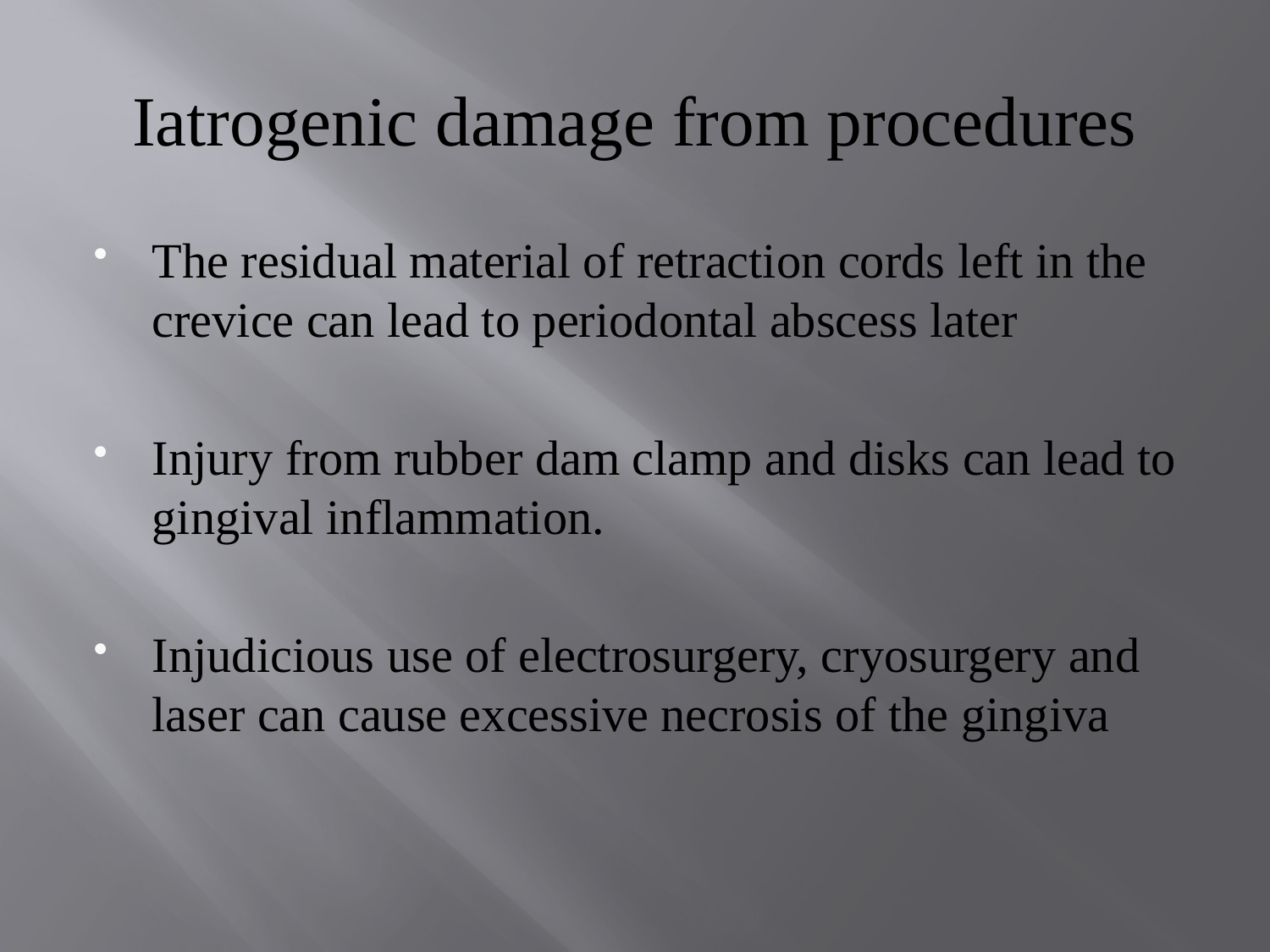

# Iatrogenic damage from procedures
The residual material of retraction cords left in the crevice can lead to periodontal abscess later

Injury from rubber dam clamp and disks can lead to gingival inflammation.

Injudicious use of electrosurgery, cryosurgery and laser can cause excessive necrosis of the gingiva